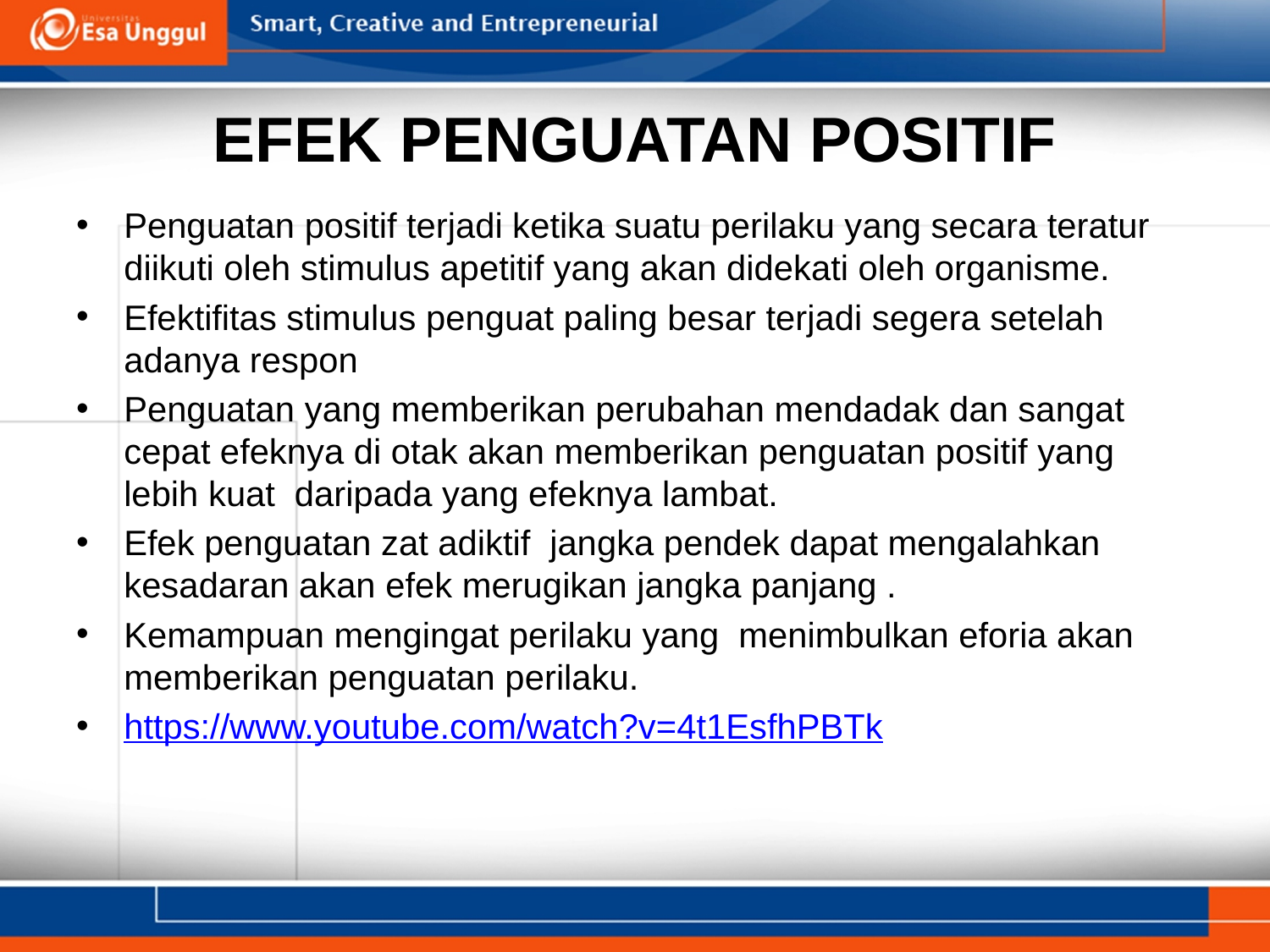

# EFEK PENGUATAN POSITIF
Penguatan positif terjadi ketika suatu perilaku yang secara teratur diikuti oleh stimulus apetitif yang akan didekati oleh organisme.
Efektifitas stimulus penguat paling besar terjadi segera setelah adanya respon
Penguatan yang memberikan perubahan mendadak dan sangat cepat efeknya di otak akan memberikan penguatan positif yang lebih kuat  daripada yang efeknya lambat.
Efek penguatan zat adiktif  jangka pendek dapat mengalahkan kesadaran akan efek merugikan jangka panjang .
Kemampuan mengingat perilaku yang  menimbulkan eforia akan memberikan penguatan perilaku.
https://www.youtube.com/watch?v=4t1EsfhPBTk